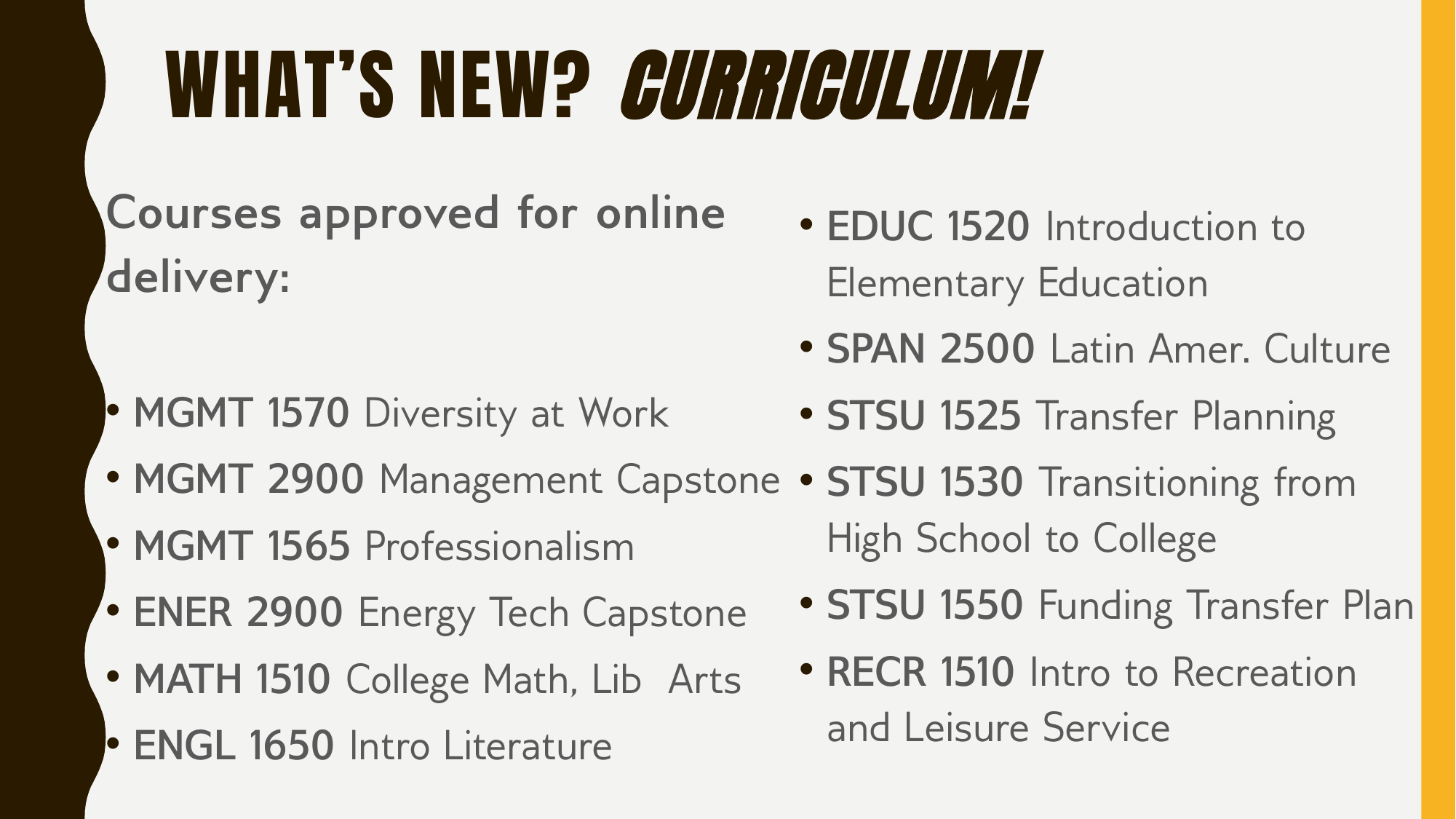

# What’s new? Curriculum!
Courses approved for online delivery:

MGMT 1570 Diversity at Work
MGMT 2900 Management Capstone
MGMT 1565 Professionalism
ENER 2900 Energy Tech Capstone
MATH 1510 College Math, Lib  Arts
ENGL 1650 Intro Literature
EDUC 1520 Introduction to Elementary Education
SPAN 2500 Latin Amer. Culture
STSU 1525 Transfer Planning
STSU 1530 Transitioning from High School to College
STSU 1550 Funding Transfer Plan
RECR 1510 Intro to Recreation and Leisure Service